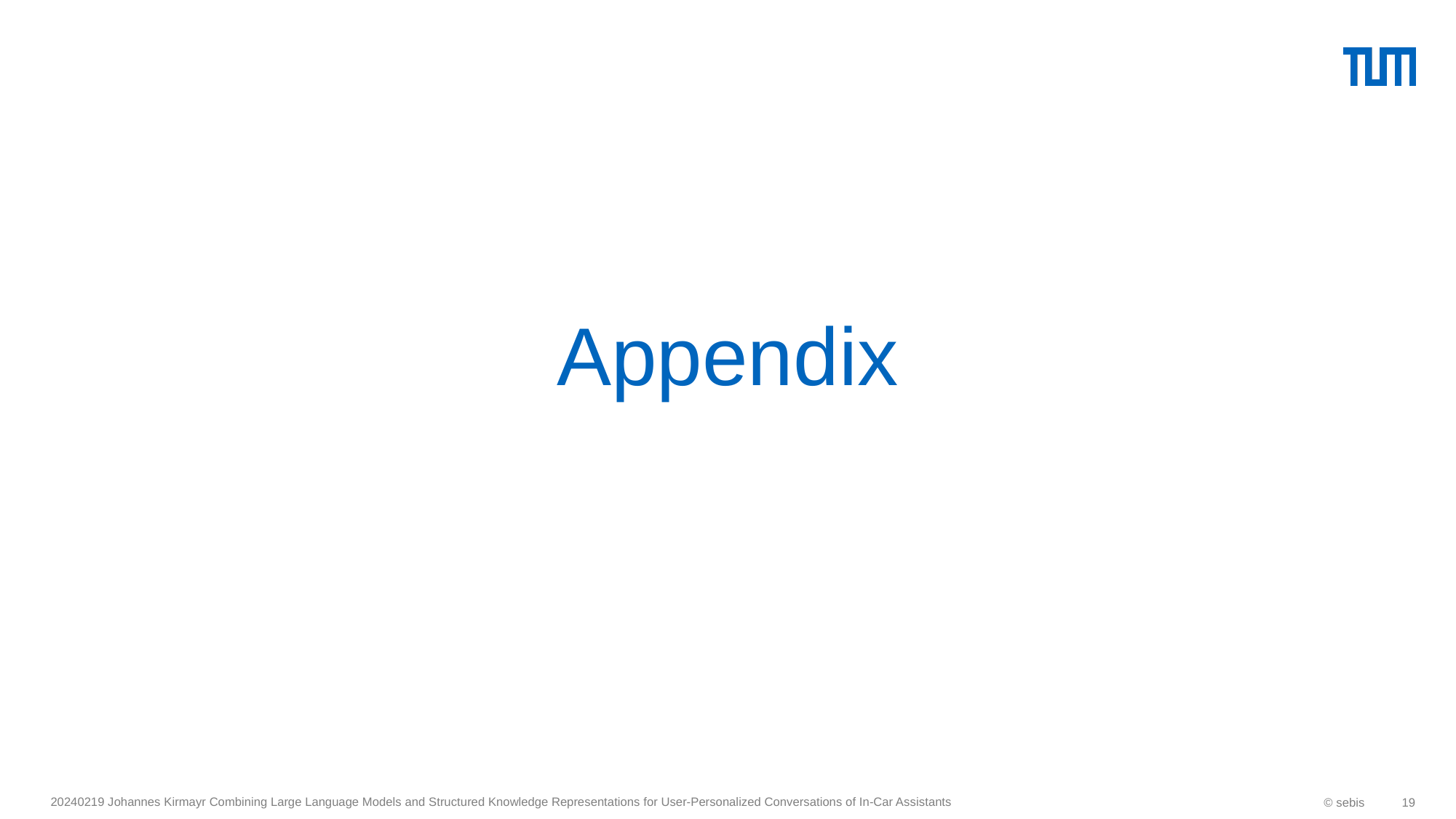

# Appendix
20240219 Johannes Kirmayr Combining Large Language Models and Structured Knowledge Representations for User-Personalized Conversations of In-Car Assistants
© sebis
19